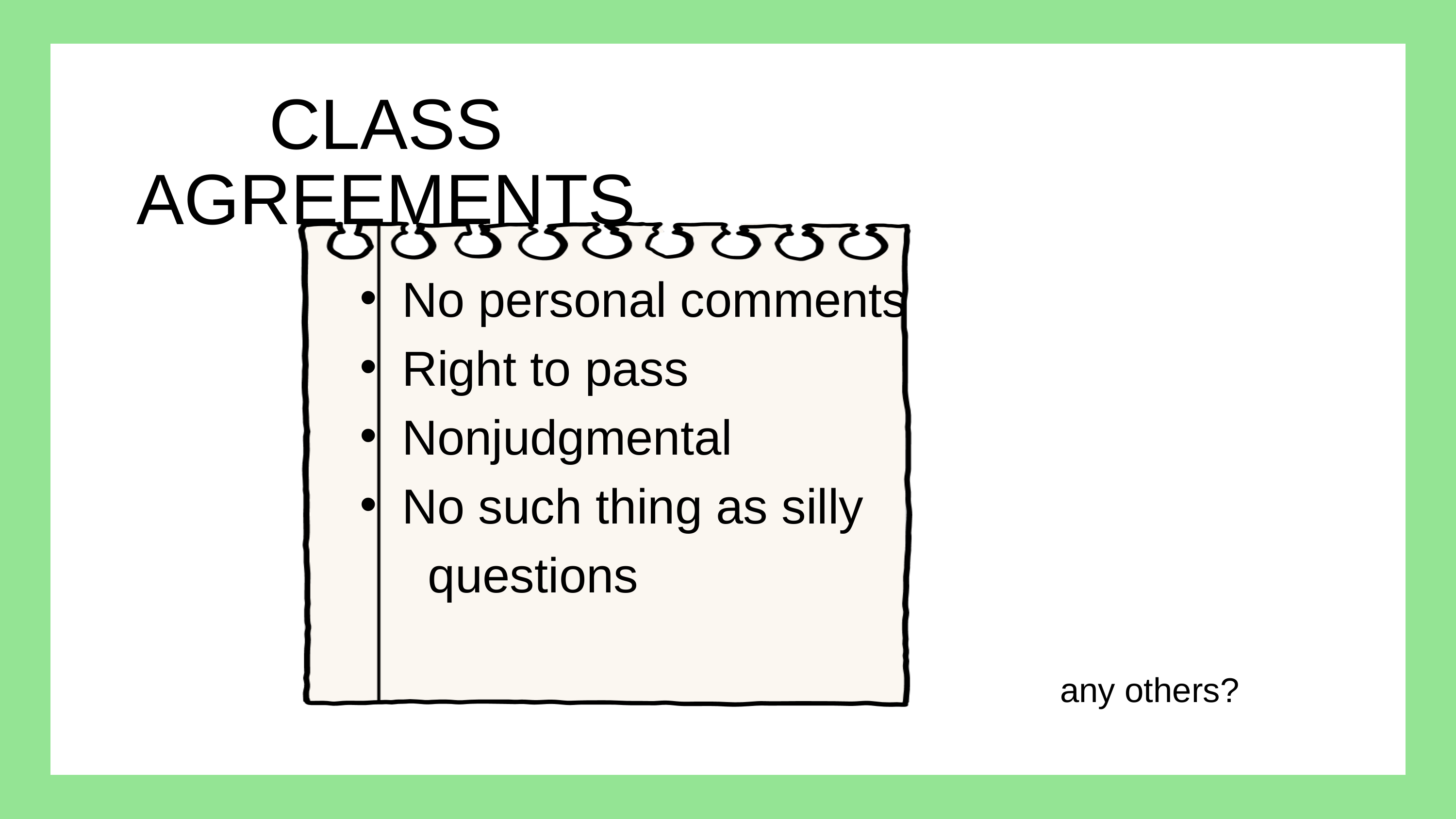

CLASS AGREEMENTS

No personal comments
Right to pass
Nonjudgmental
No such thing as silly
        questions

any others?